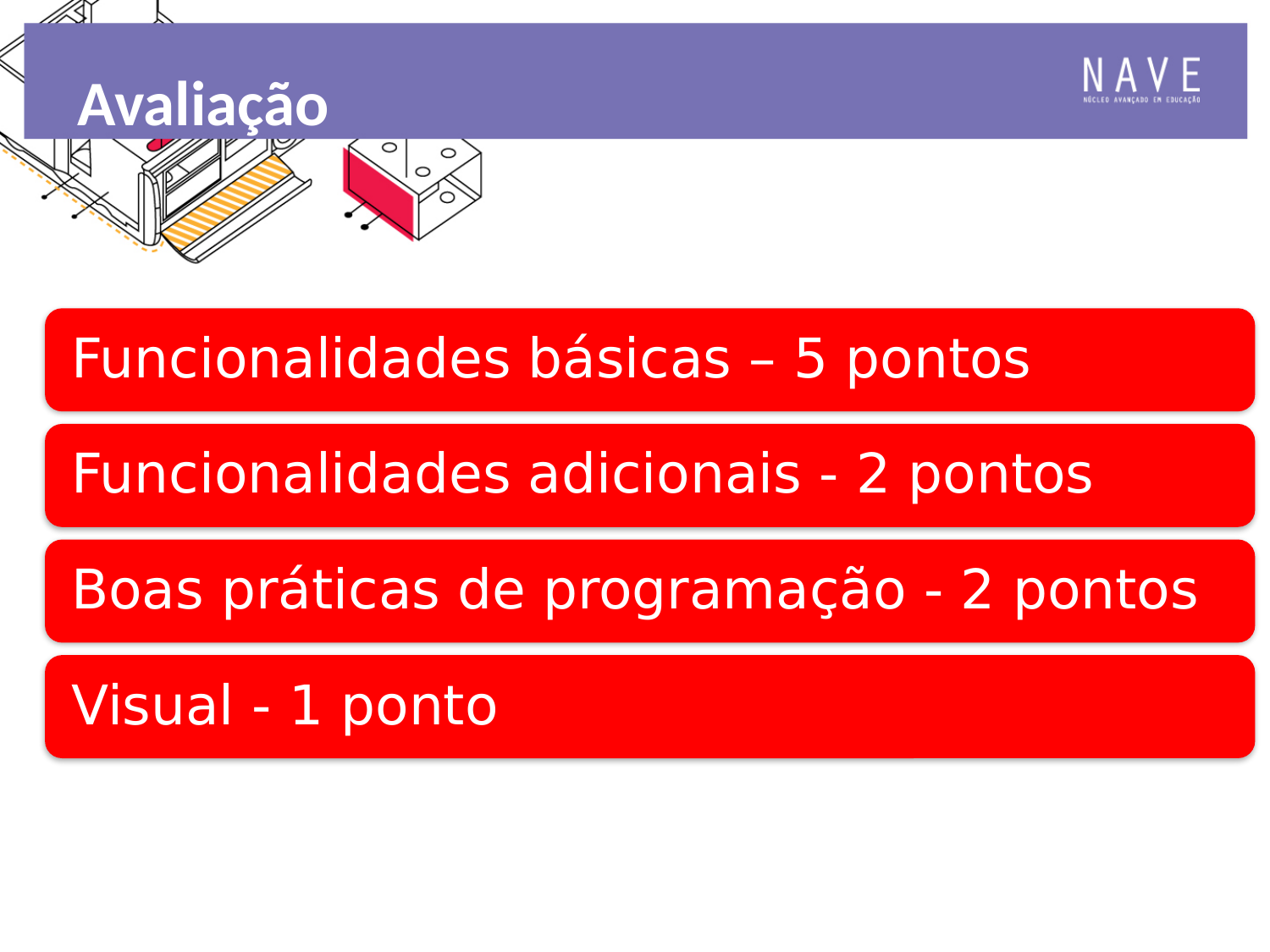

# Avaliação
Funcionalidades básicas – 5 pontos
Funcionalidades adicionais - 2 pontos
Boas práticas de programação - 2 pontos
Visual - 1 ponto